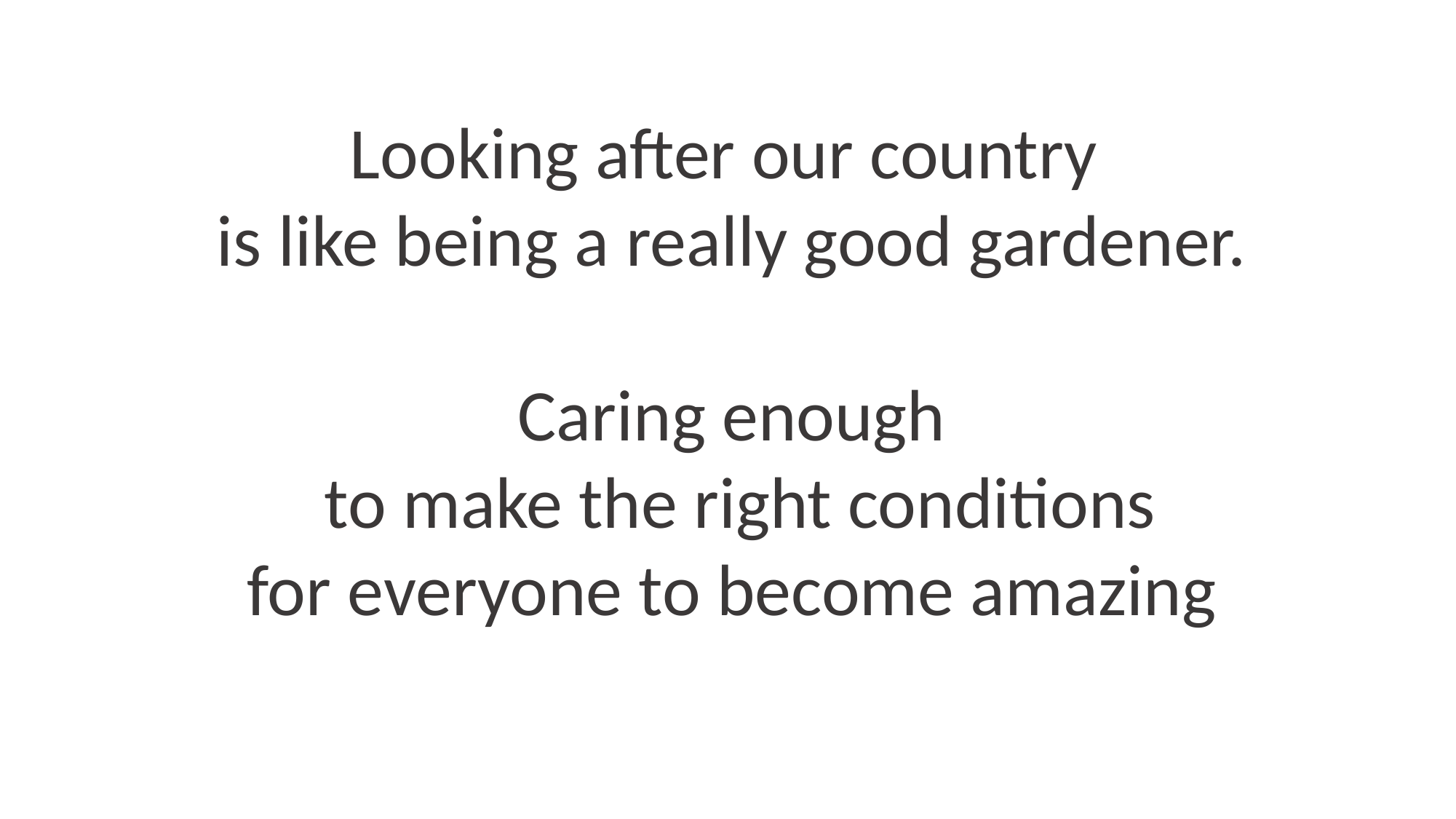

Looking after our country
is like being a really good gardener.

Caring enough
 to make the right conditions
for everyone to become amazing
.